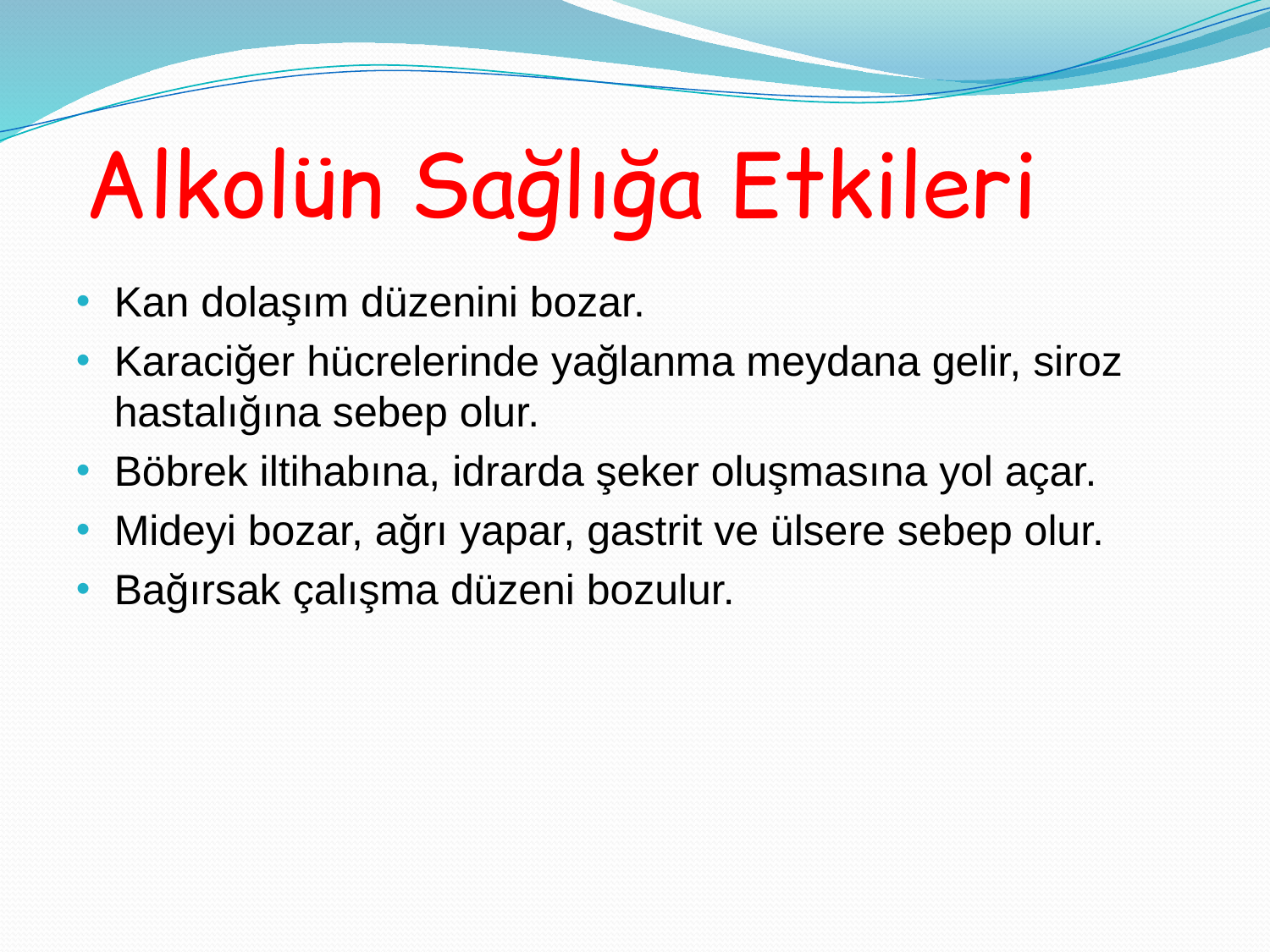

# Alkolün Sağlığa Etkileri
Kan dolaşım düzenini bozar.
Karaciğer hücrelerinde yağlanma meydana gelir, siroz hastalığına sebep olur.
Böbrek iltihabına, idrarda şeker oluşmasına yol açar.
Mideyi bozar, ağrı yapar, gastrit ve ülsere sebep olur.
Bağırsak çalışma düzeni bozulur.